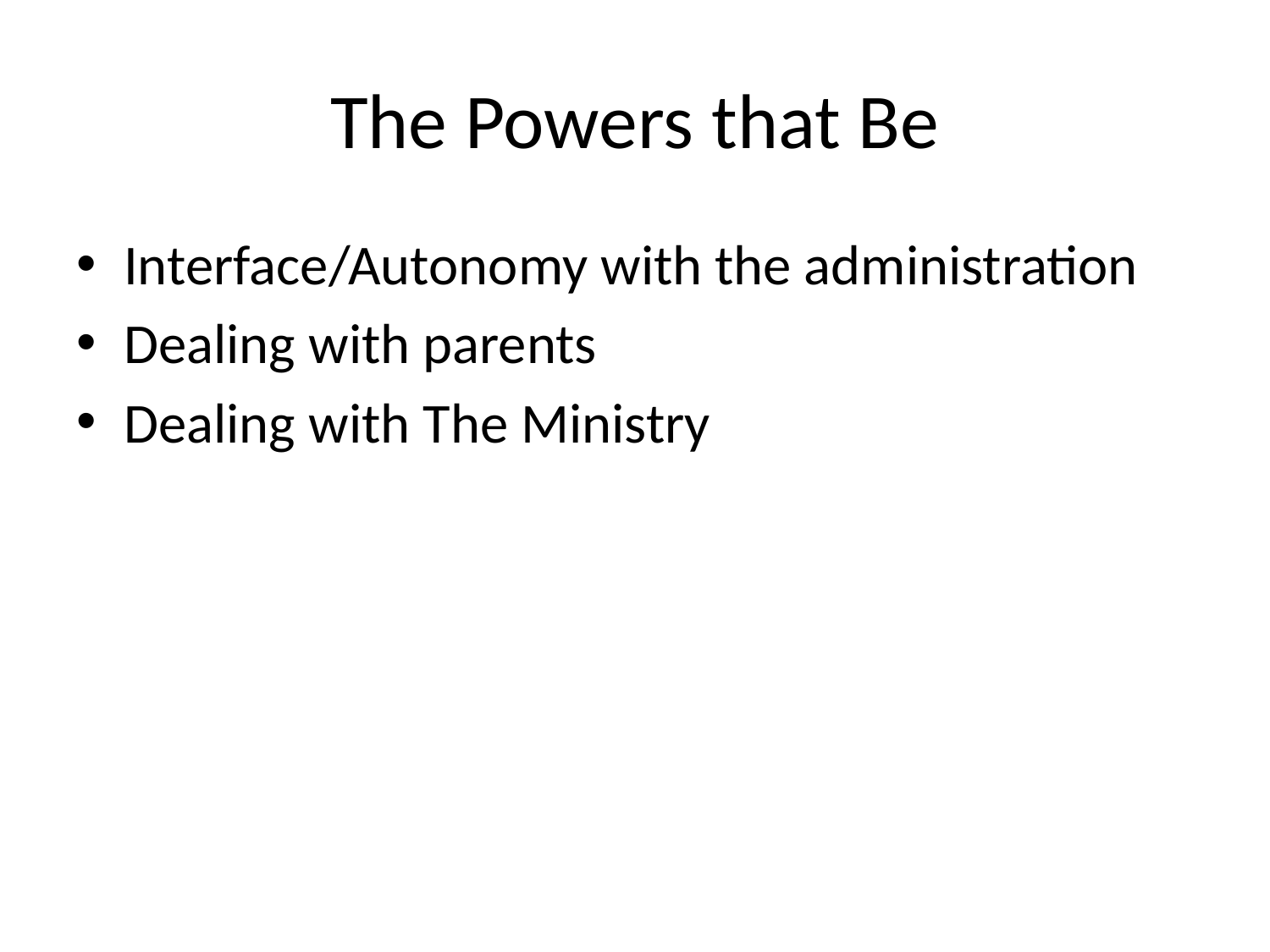

# The Powers that Be
Interface/Autonomy with the administration
Dealing with parents
Dealing with The Ministry